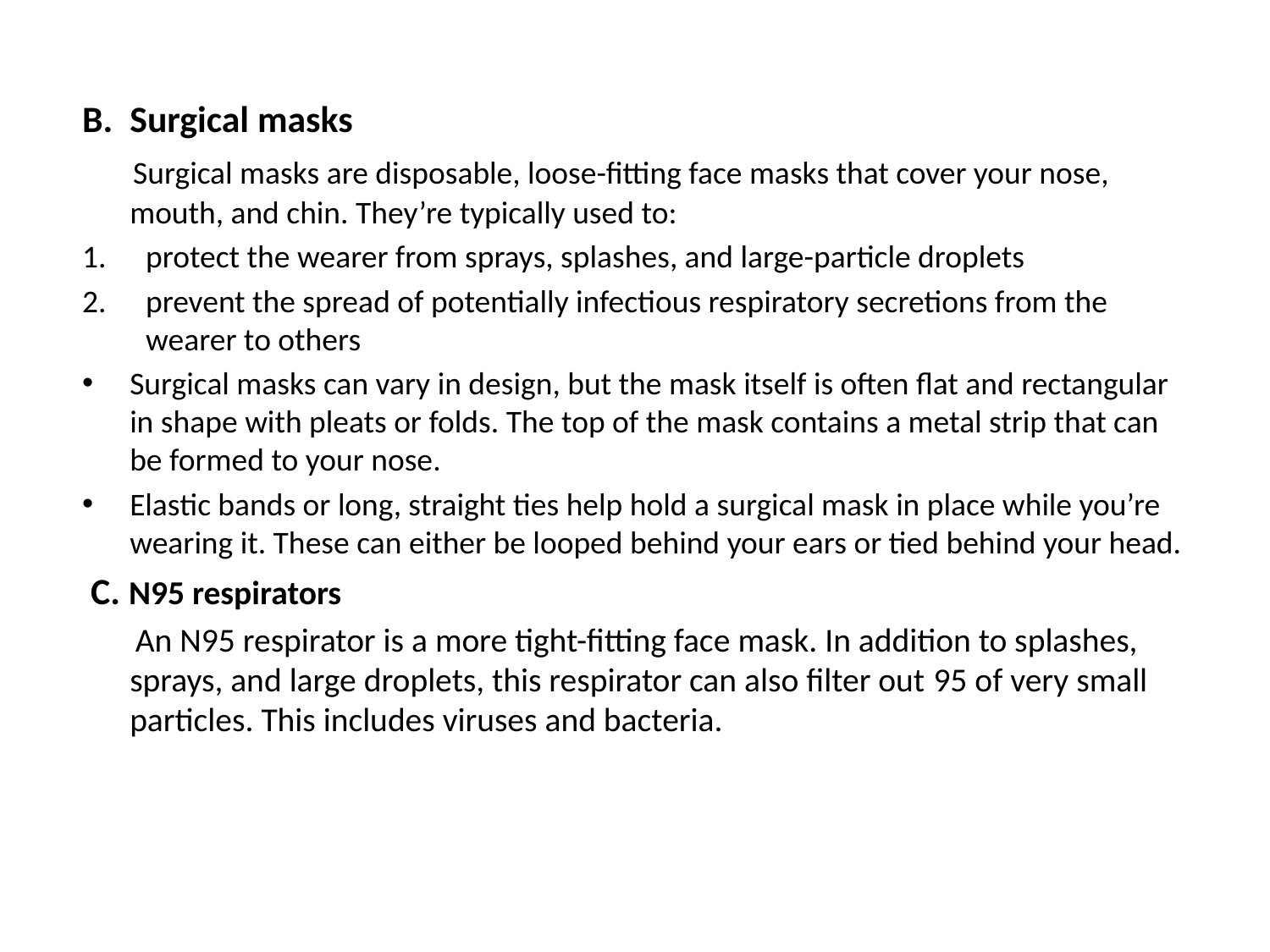

#
B.  Surgical masks
      Surgical masks are disposable, loose-fitting face masks that cover your nose, mouth, and chin. They’re typically used to:
protect the wearer from sprays, splashes, and large-particle droplets
prevent the spread of potentially infectious respiratory secretions from the wearer to others
Surgical masks can vary in design, but the mask itself is often flat and rectangular in shape with pleats or folds. The top of the mask contains a metal strip that can be formed to your nose.
Elastic bands or long, straight ties help hold a surgical mask in place while you’re wearing it. These can either be looped behind your ears or tied behind your head.
 C. N95 respirators
       An N95 respirator is a more tight-fitting face mask. In addition to splashes, sprays, and large droplets, this respirator can also filter out 95 of very small particles. This includes viruses and bacteria.